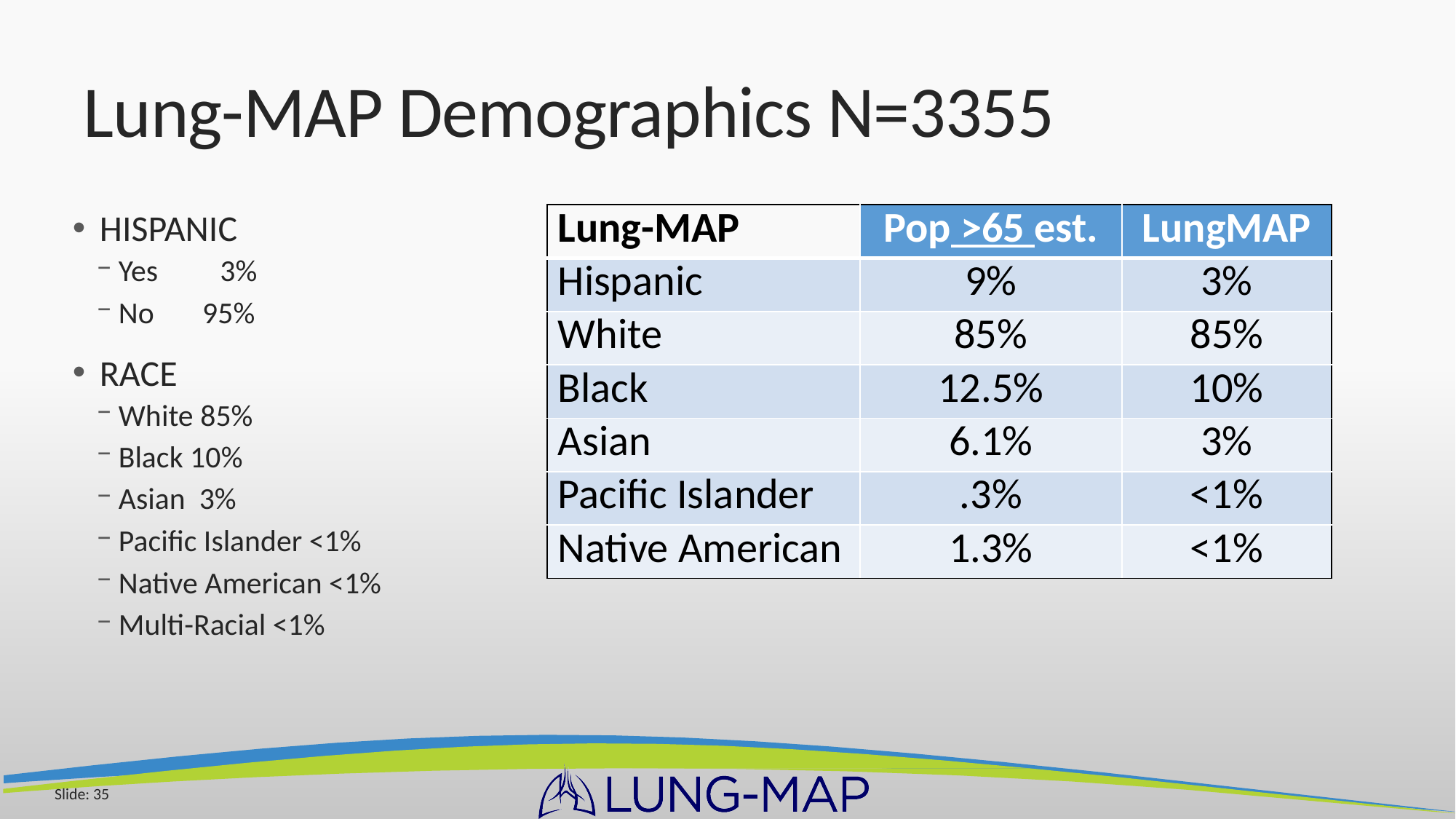

# Lung-MAP Demographics N=3355
HISPANIC
Yes         3%
No       95%
RACE
White 85%
Black 10%
Asian  3%
Pacific Islander <1%
Native American <1%
Multi-Racial <1%
| Lung-MAP | Pop >65 est. | LungMAP |
| --- | --- | --- |
| Hispanic | 9% | 3% |
| White | 85% | 85% |
| Black | 12.5% | 10% |
| Asian | 6.1% | 3% |
| Pacific Islander | .3% | <1% |
| Native American | 1.3% | <1% |
Slide: 35